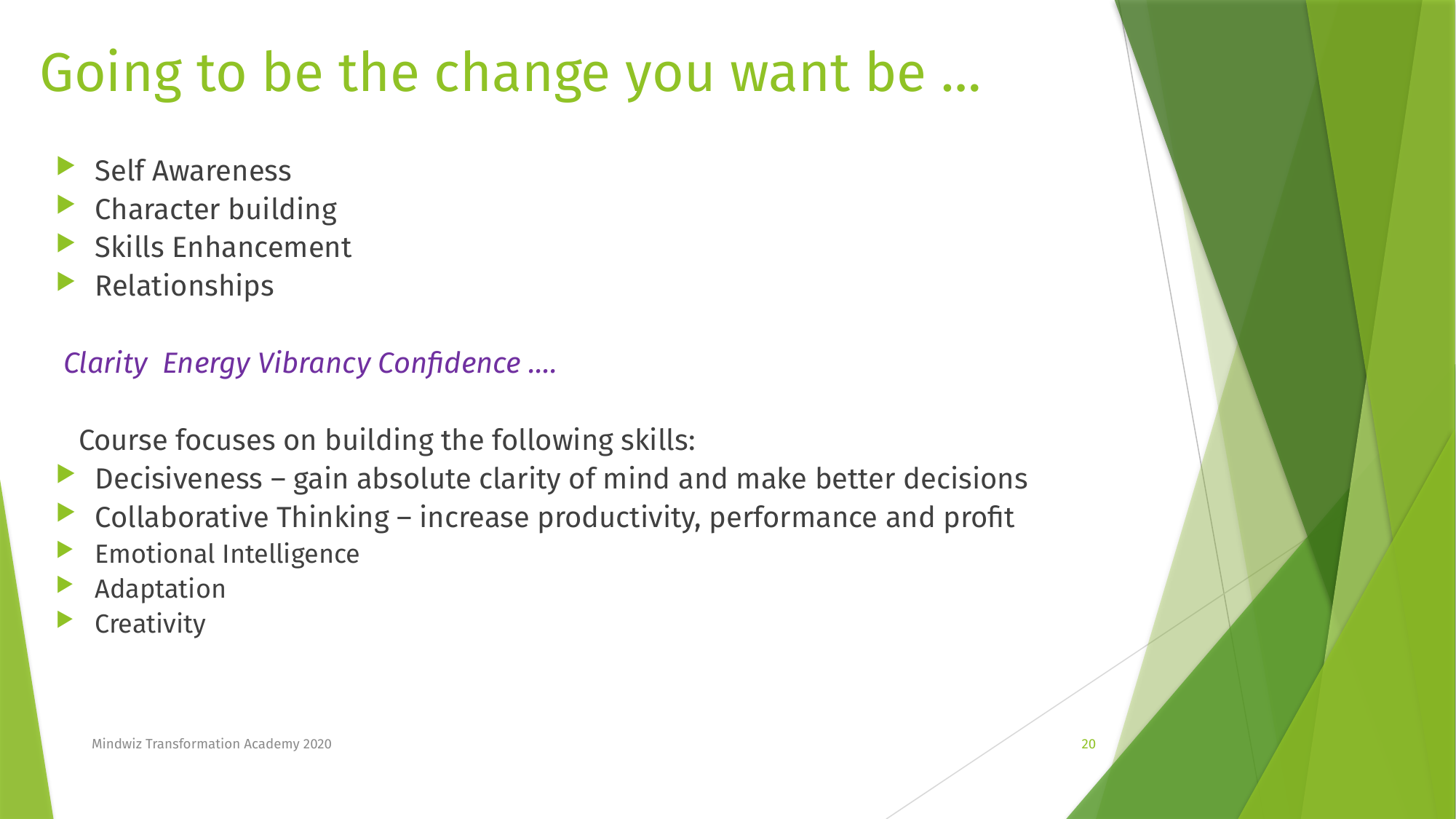

# Going to be the change you want be …

Self Awareness
Character building
Skills Enhancement
Relationships

 Clarity  Energy Vibrancy Confidence ….

   Course focuses on building the following skills:
Decisiveness – gain absolute clarity of mind and make better decisions
Collaborative Thinking – increase productivity, performance and profit
Emotional Intelligence
Adaptation
Creativity

Mindwiz Transformation Academy 2020
20